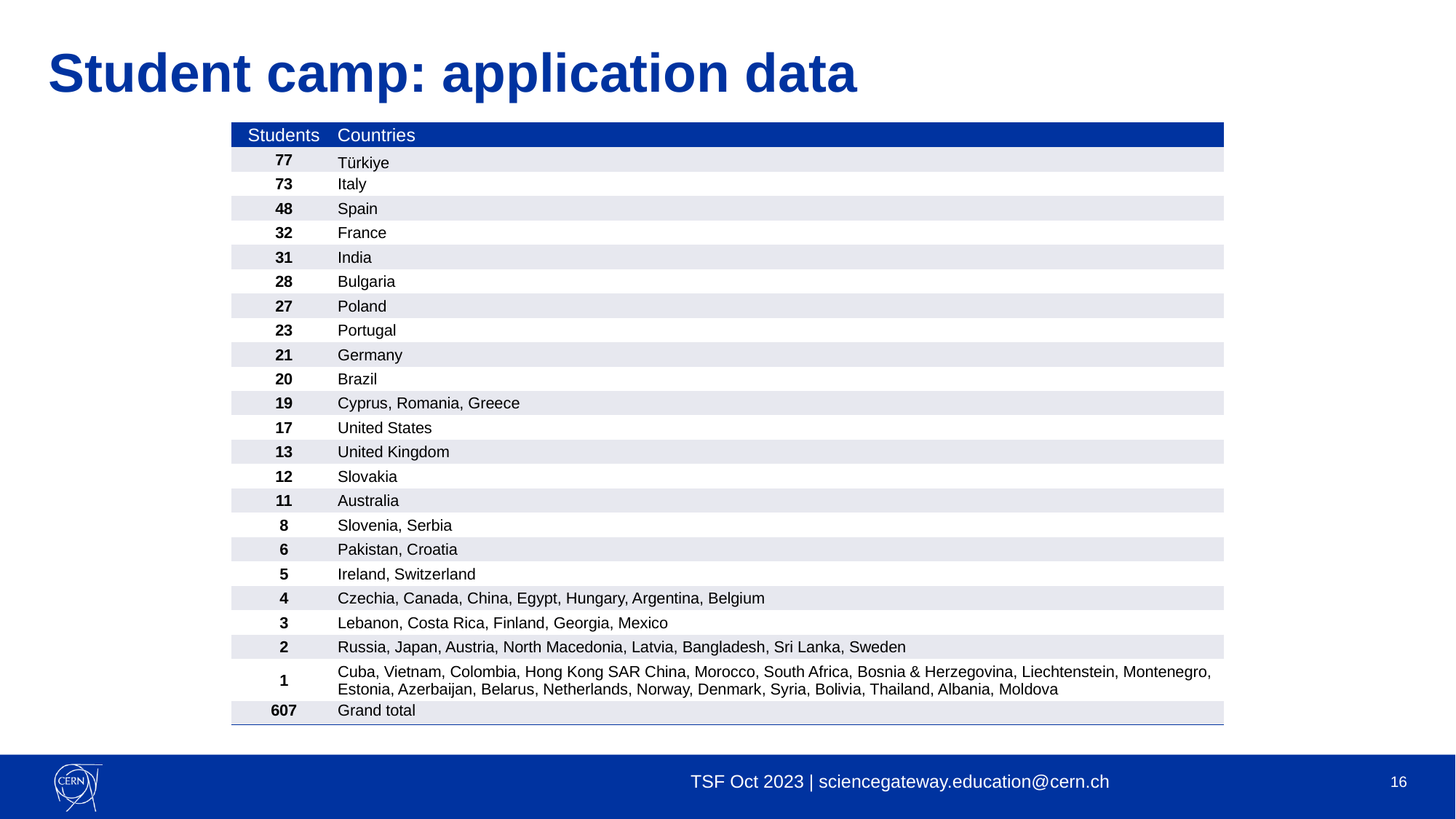

# Student camp: application data
| Students | Countries |
| --- | --- |
| 77 | Türkiye |
| 73 | Italy |
| 48 | Spain |
| 32 | France |
| 31 | India |
| 28 | Bulgaria |
| 27 | Poland |
| 23 | Portugal |
| 21 | Germany |
| 20 | Brazil |
| 19 | Cyprus, Romania, Greece |
| 17 | United States |
| 13 | United Kingdom |
| 12 | Slovakia |
| 11 | Australia |
| 8 | Slovenia, Serbia |
| 6 | Pakistan, Croatia |
| 5 | Ireland, Switzerland |
| 4 | Czechia, Canada, China, Egypt, Hungary, Argentina, Belgium |
| 3 | Lebanon, Costa Rica, Finland, Georgia, Mexico |
| 2 | Russia, Japan, Austria, North Macedonia, Latvia, Bangladesh, Sri Lanka, Sweden |
| 1 | Cuba, Vietnam, Colombia, Hong Kong SAR China, Morocco, South Africa, Bosnia & Herzegovina, Liechtenstein, Montenegro, Estonia, Azerbaijan, Belarus, Netherlands, Norway, Denmark, Syria, Bolivia, Thailand, Albania, Moldova |
| 607 | Grand total |
TSF Oct 2023 | sciencegateway.education@cern.ch
16